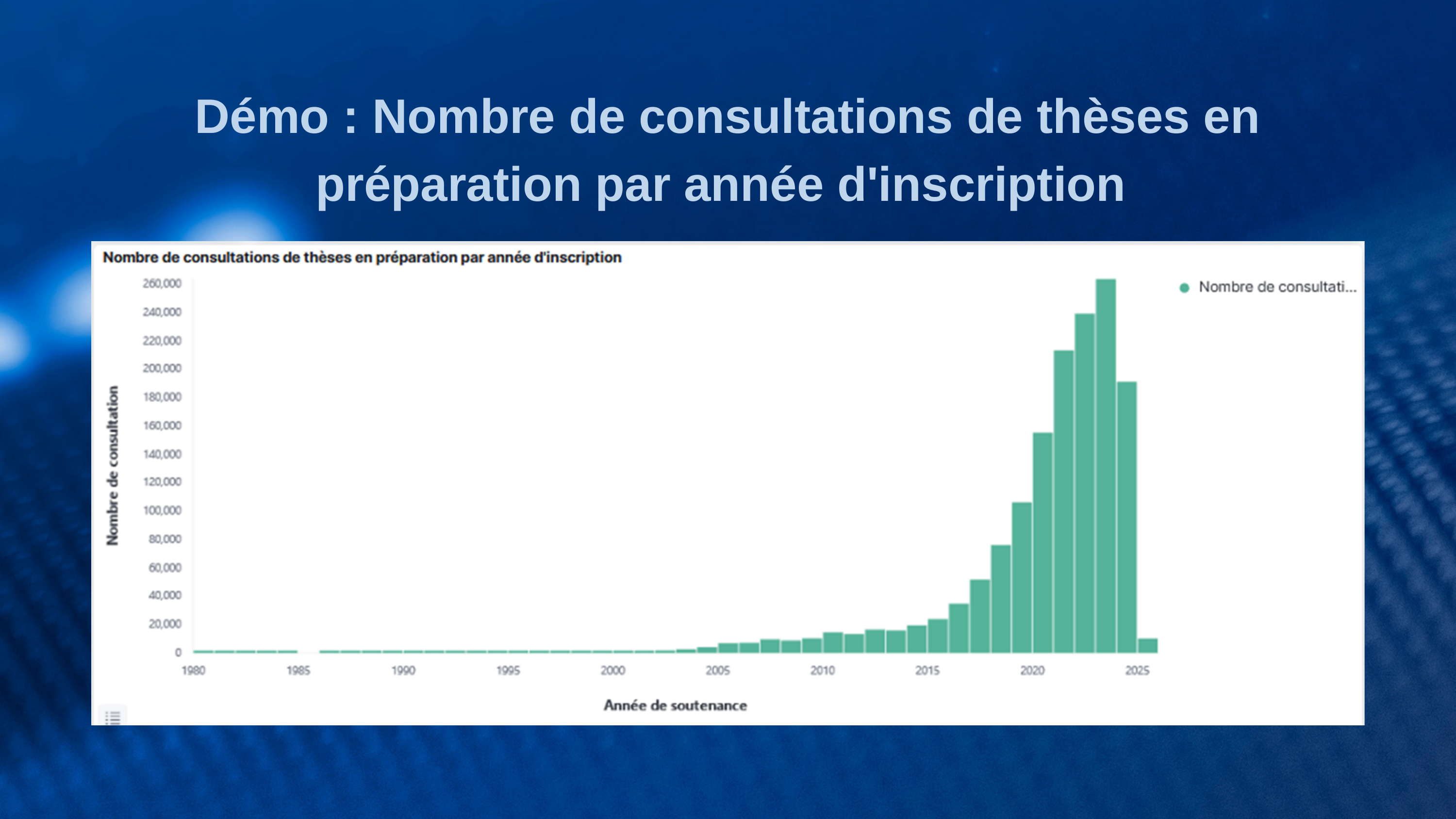

Démo : Nombre de consultations de thèses en préparation par année d'inscription

PARTIE 1